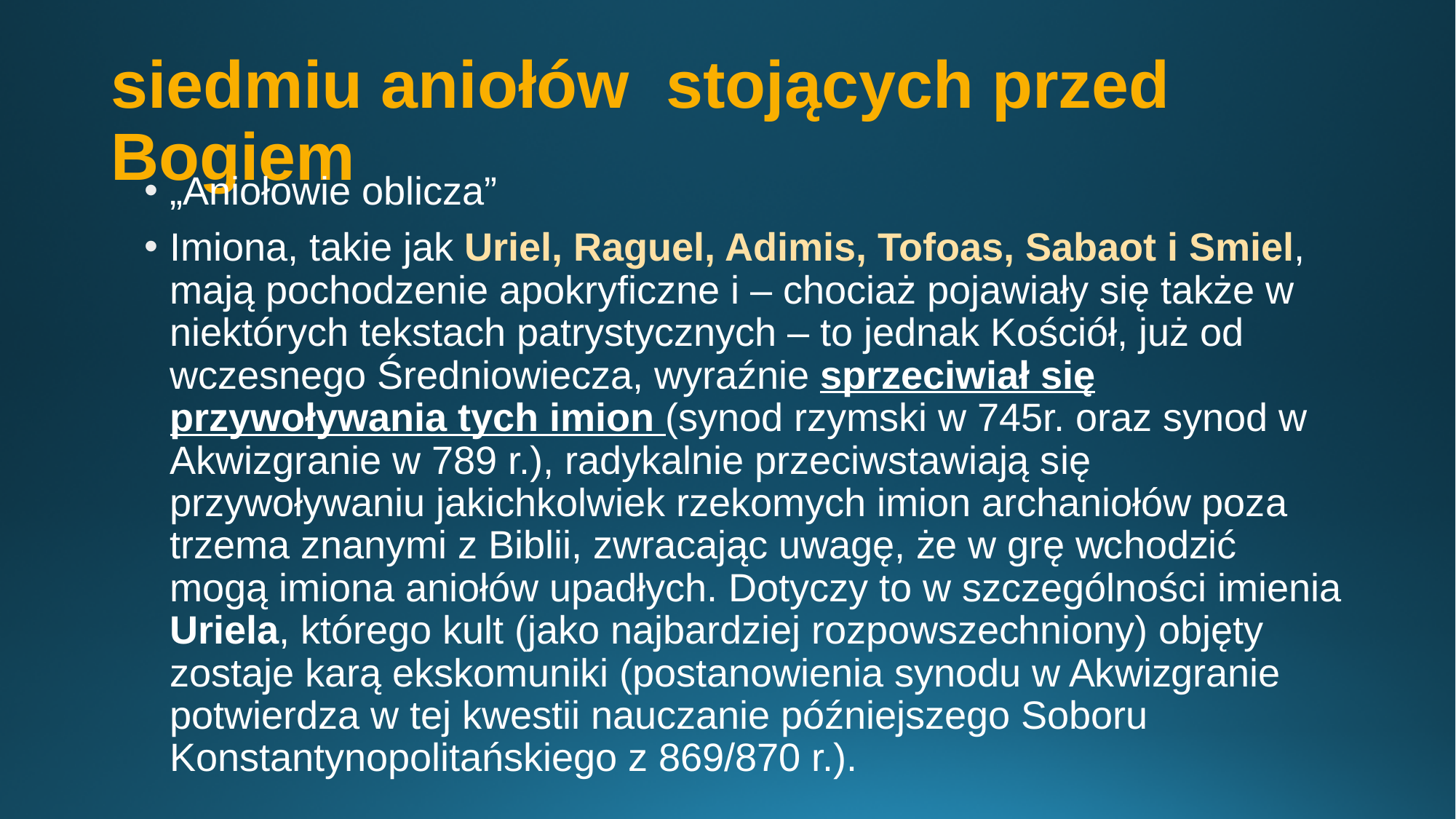

# siedmiu aniołów  stojących przed Bogiem
„Aniołowie oblicza”
Imiona, takie jak Uriel, Raguel, Adimis, Tofoas, Sabaot i Smiel, mają pochodzenie apokryficzne i – chociaż pojawiały się także w niektórych tekstach patrystycznych – to jednak Kościół, już od wczesnego Średniowiecza, wyraźnie sprzeciwiał się przywoływania tych imion (synod rzymski w 745r. oraz synod w Akwizgranie w 789 r.), radykalnie przeciwstawiają się przywoływaniu jakichkolwiek rzekomych imion archaniołów poza trzema znanymi z Biblii, zwracając uwagę, że w grę wchodzić mogą imiona aniołów upadłych. Dotyczy to w szczególności imienia Uriela, którego kult (jako najbardziej rozpowszechniony) objęty zostaje karą ekskomuniki (postanowienia synodu w Akwizgranie potwierdza w tej kwestii nauczanie późniejszego Soboru Konstantynopolitańskiego z 869/870 r.).